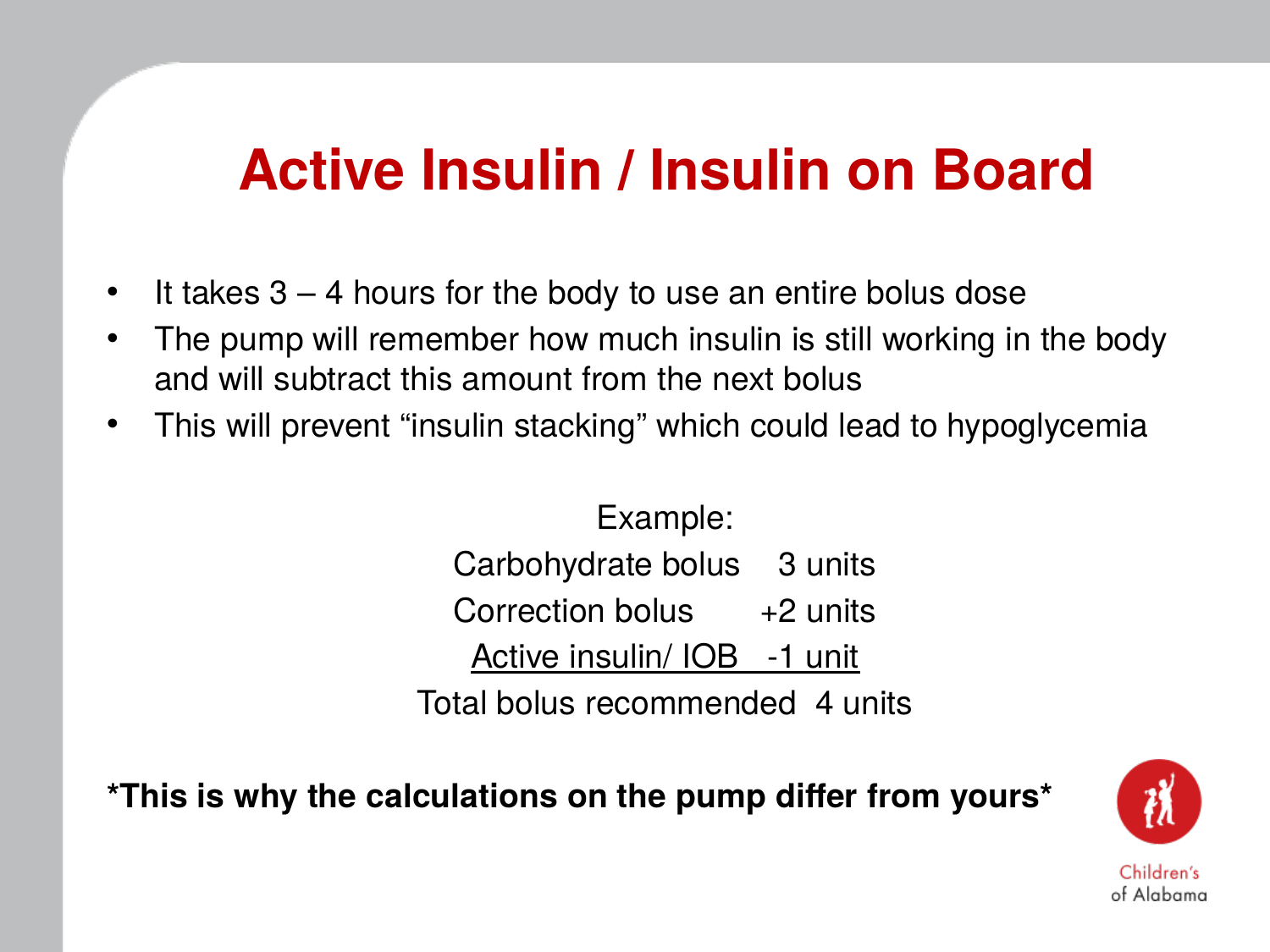

# Active Insulin / Insulin on Board
It takes 3 – 4 hours for the body to use an entire bolus dose
The pump will remember how much insulin is still working in the body and will subtract this amount from the next bolus
This will prevent “insulin stacking” which could lead to hypoglycemia

Example:
Carbohydrate bolus    3 units
Correction bolus       +2 units
Active insulin/ IOB   -1 unit
Total bolus recommended  4 units

*This is why the calculations on the pump differ from yours*